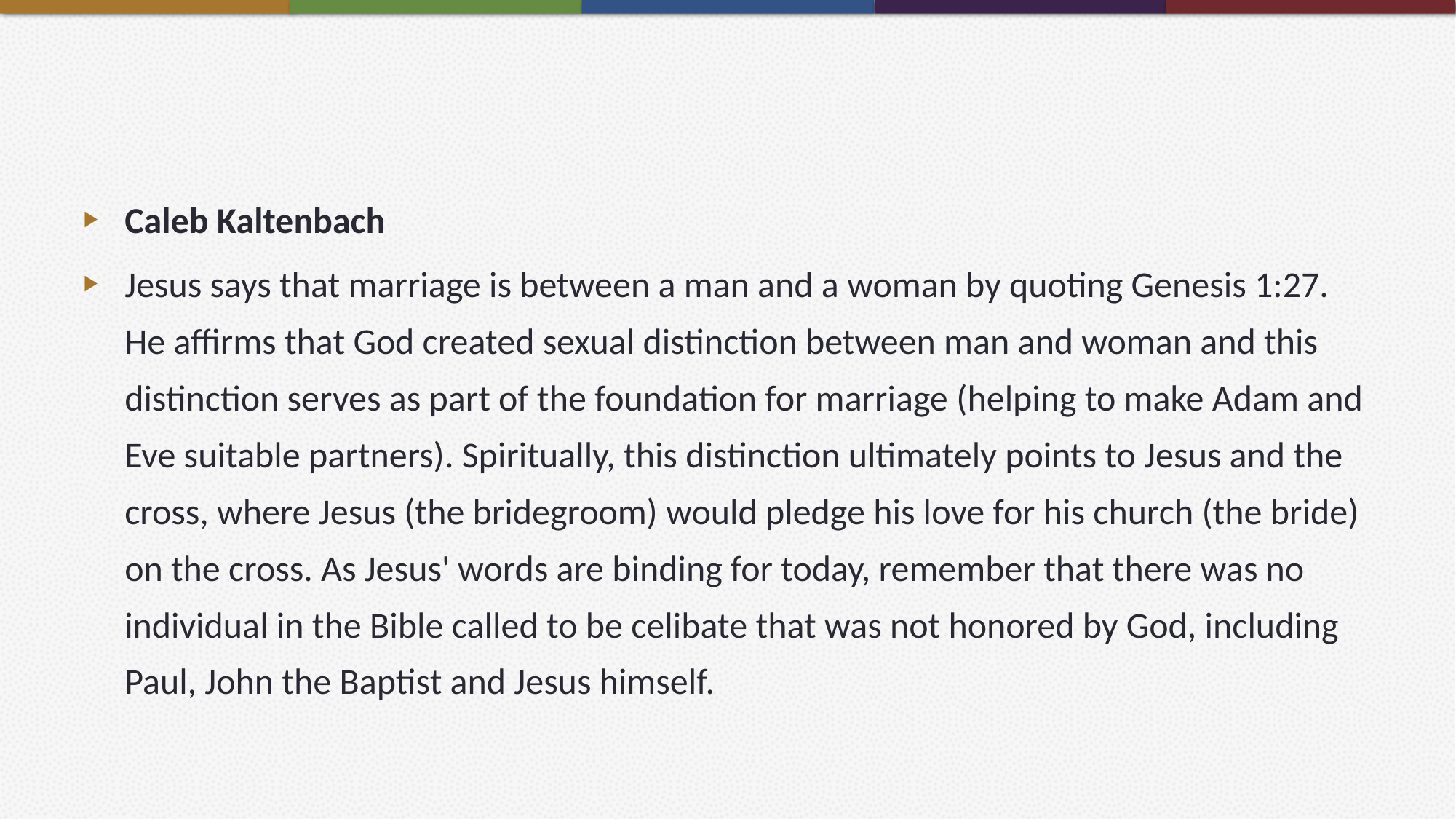

#
Caleb Kaltenbach
Jesus says that marriage is between a man and a woman by quoting Genesis 1:27. He affirms that God created sexual distinction between man and woman and this distinction serves as part of the foundation for marriage (helping to make Adam and Eve suitable partners). Spiritually, this distinction ultimately points to Jesus and the cross, where Jesus (the bridegroom) would pledge his love for his church (the bride) on the cross. As Jesus' words are binding for today, remember that there was no individual in the Bible called to be celibate that was not honored by God, including Paul, John the Baptist and Jesus himself.